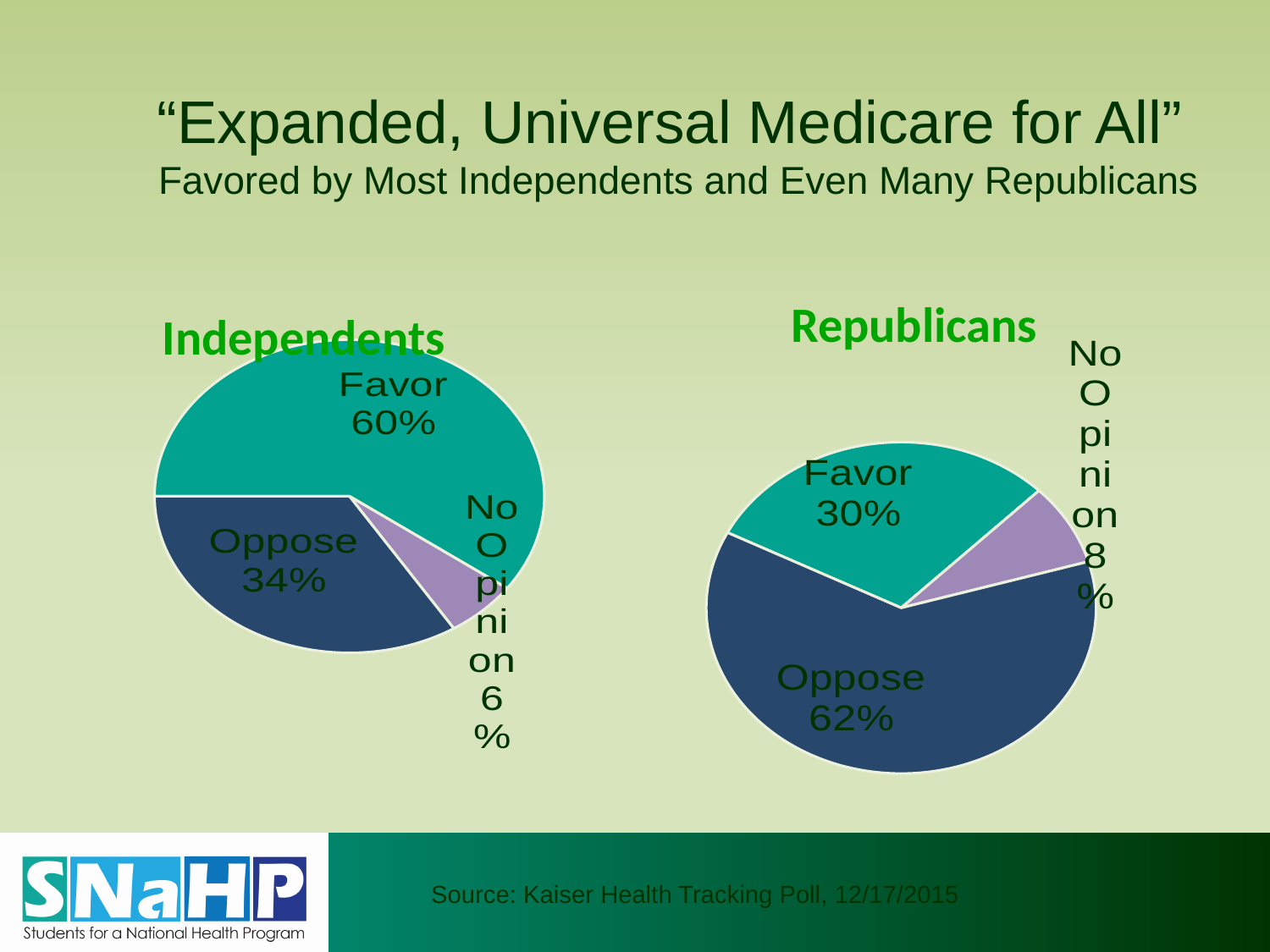

# “Expanded, Universal Medicare for All” Favored by Most Independents and Even Many Republicans

### Chart

| Category | Sales |
|---|---|
| Favor | 0.6 |
| No Opinion | 0.06 |
| Oppose | 0.34 |

### Chart

| Category | Sales |
|---|---|
| Favor | 0.3 |
| No Opinion | 0.08 |
| Oppose | 0.62 |
Republicans
Independents
Source: Kaiser Health Tracking Poll, 12/17/2015